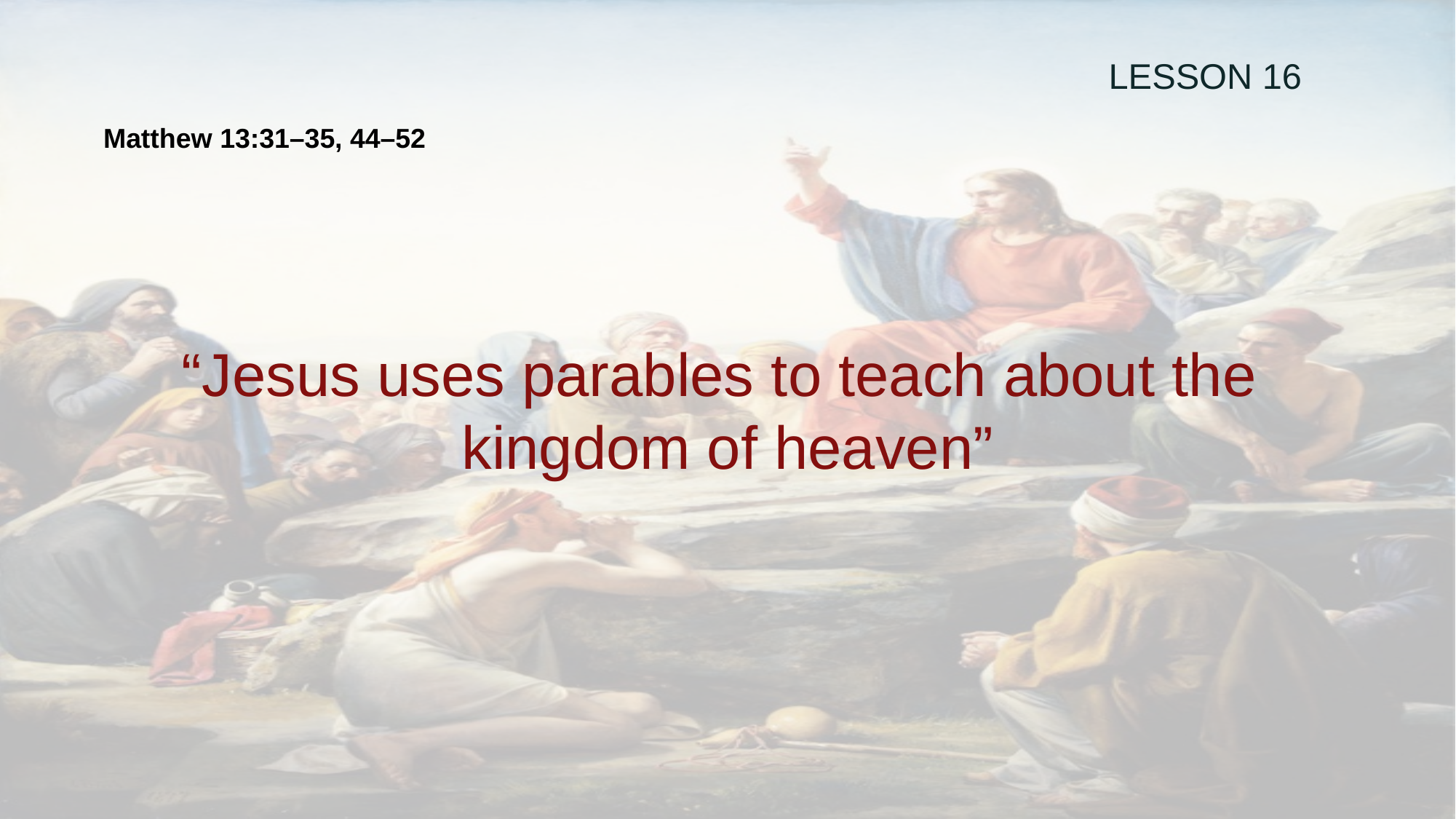

LESSON 16
Matthew 13:31–35, 44–52
“Jesus uses parables to teach about the
kingdom of heaven”